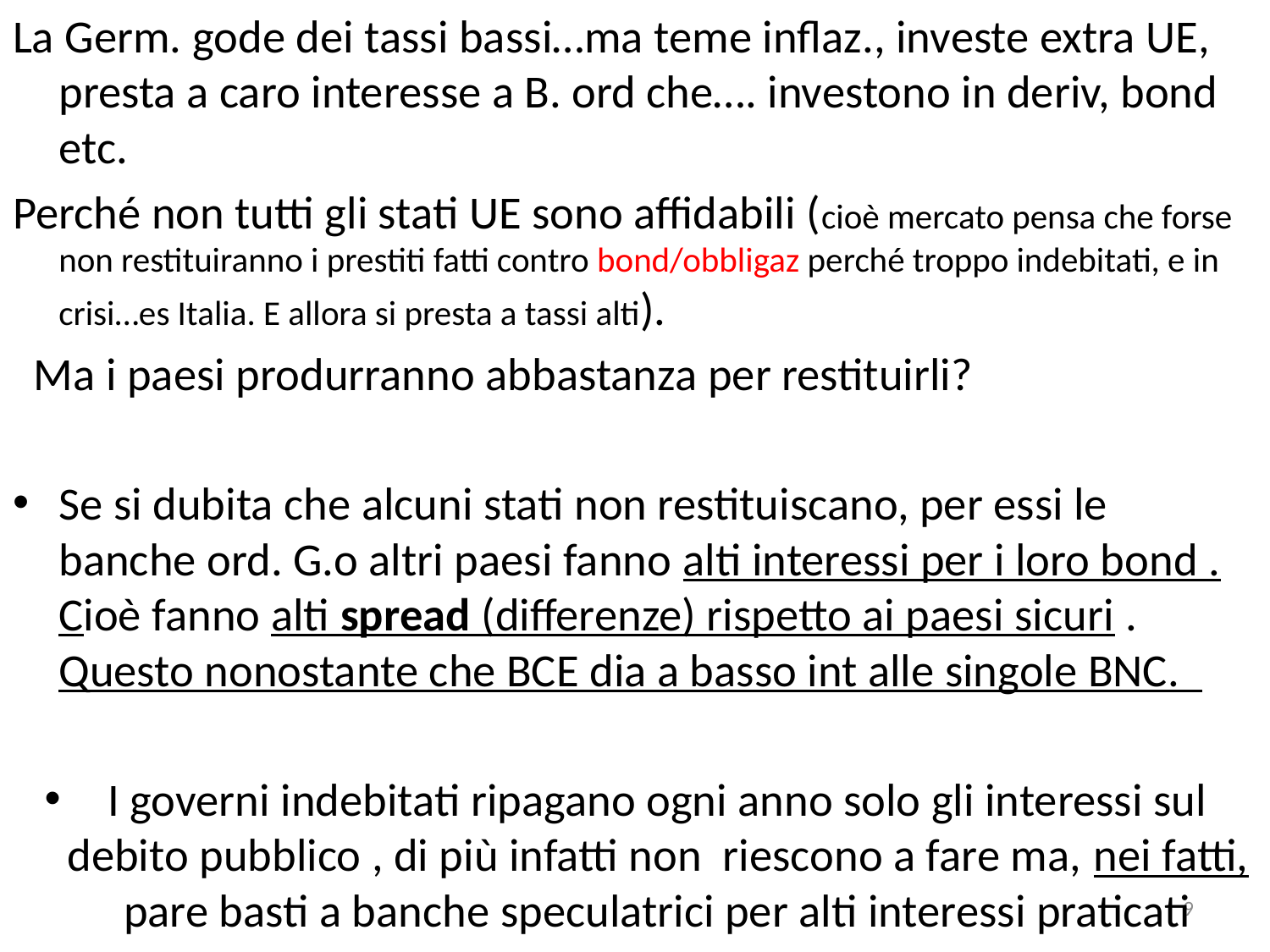

La Germ. gode dei tassi bassi…ma teme inflaz., investe extra UE, presta a caro interesse a B. ord che…. investono in deriv, bond etc.
Perché non tutti gli stati UE sono affidabili (cioè mercato pensa che forse non restituiranno i prestiti fatti contro bond/obbligaz perché troppo indebitati, e in crisi…es Italia. E allora si presta a tassi alti).
  Ma i paesi produrranno abbastanza per restituirli?

Se si dubita che alcuni stati non restituiscano, per essi le banche ord. G.o altri paesi fanno alti interessi per i loro bond . Cioè fanno alti spread (differenze) rispetto ai paesi sicuri . Questo nonostante che BCE dia a basso int alle singole BNC.

I governi indebitati ripagano ogni anno solo gli interessi sul debito pubblico , di più infatti non  riescono a fare ma, nei fatti, pare basti a banche speculatrici per alti interessi praticati

9